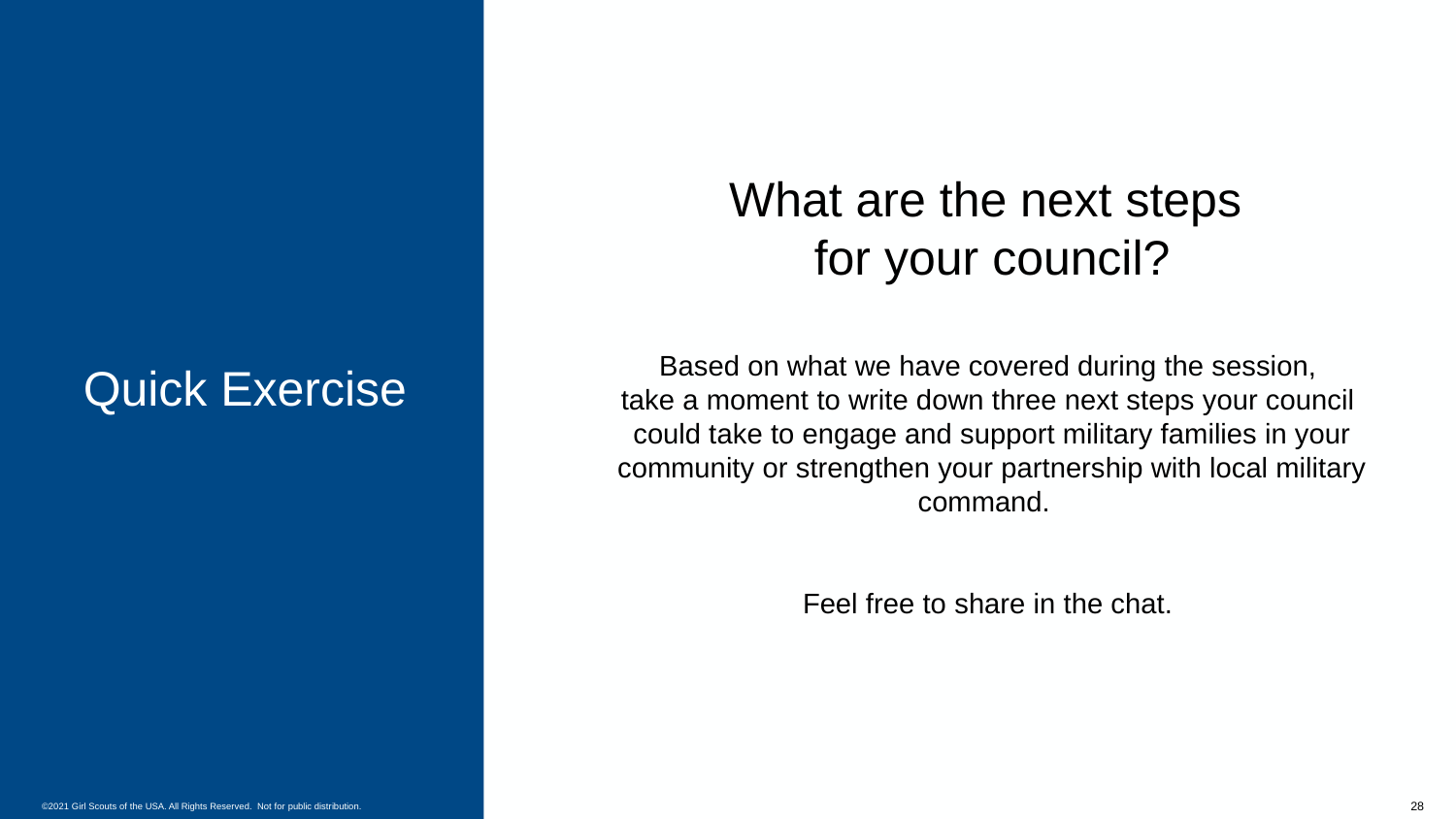

What are the next steps
for your council?

Based on what we have covered during the session,
take a moment to write down three next steps your council
could take to engage and support military families in your community or strengthen your partnership with local military command.

Feel free to share in the chat.

# Quick Exercise
28
©2021 Girl Scouts of the USA. All Rights Reserved.  Not for public distribution.